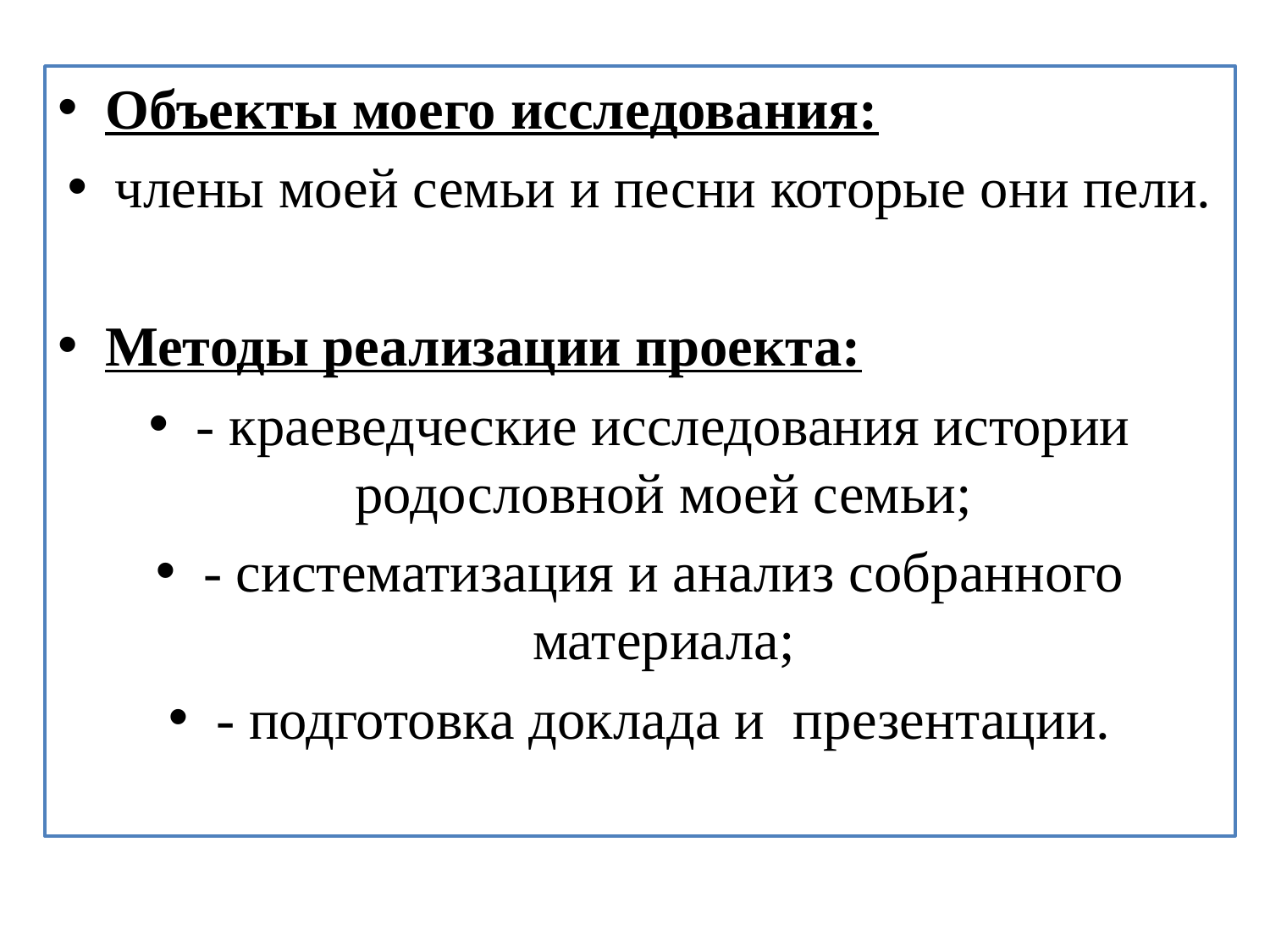

Объекты моего исследования:
члены моей семьи и песни которые они пели.

Методы реализации проекта:
- краеведческие исследования истории родословной моей семьи;
- систематизация и анализ собранного материала;
- подготовка доклада и  презентации.